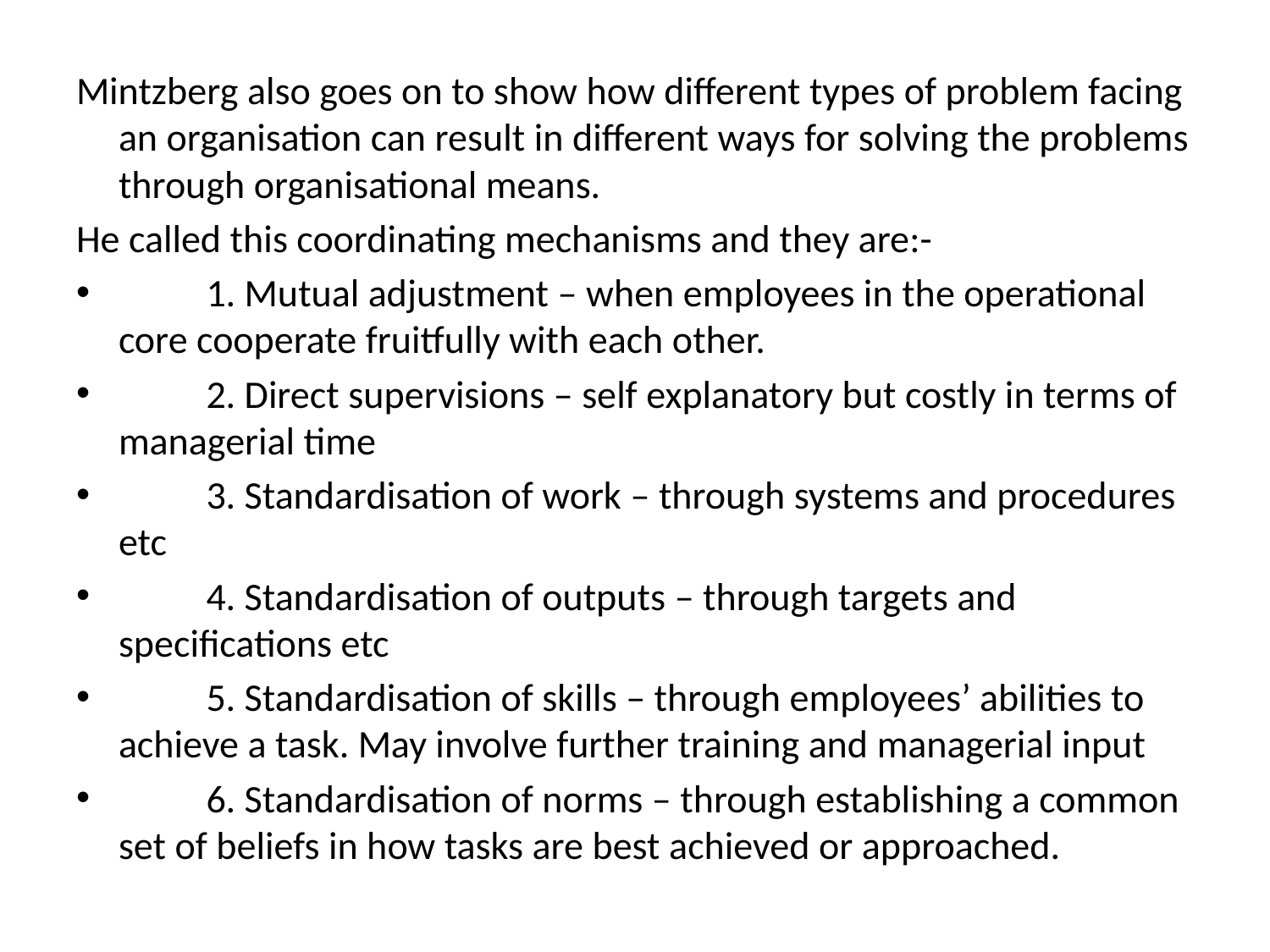

Mintzberg also goes on to show how different types of problem facing an organisation can result in different ways for solving the problems through organisational means.
He called this coordinating mechanisms and they are:-
 	1. Mutual adjustment – when employees in the operational core cooperate fruitfully with each other.
 	2. Direct supervisions – self explanatory but costly in terms of managerial time
 	3. Standardisation of work – through systems and procedures etc
 	4. Standardisation of outputs – through targets and specifications etc
 	5. Standardisation of skills – through employees’ abilities to achieve a task. May involve further training and managerial input
 	6. Standardisation of norms – through establishing a common set of beliefs in how tasks are best achieved or approached.